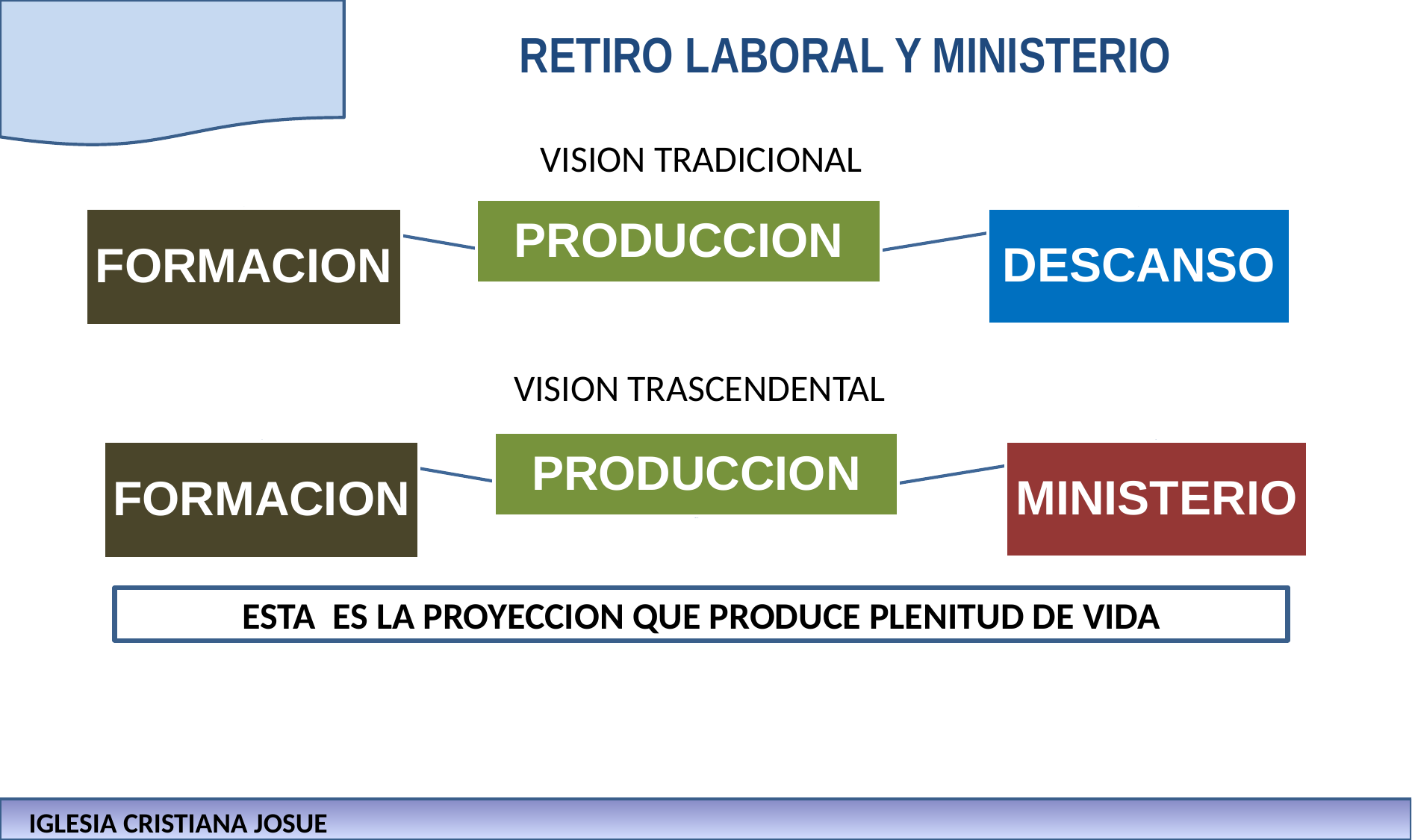

# RETIRO LABORAL Y MINISTERIO
VISION TRADICIONAL
PRODUCCION
FORMACION
DESCANSO
VISION TRASCENDENTAL
PRODUCCION
FORMACION
MINISTERIO
ESTA  ES LA PROYECCION QUE PRODUCE PLENITUD DE VIDA

IGLESIA CRISTIANA JOSUE